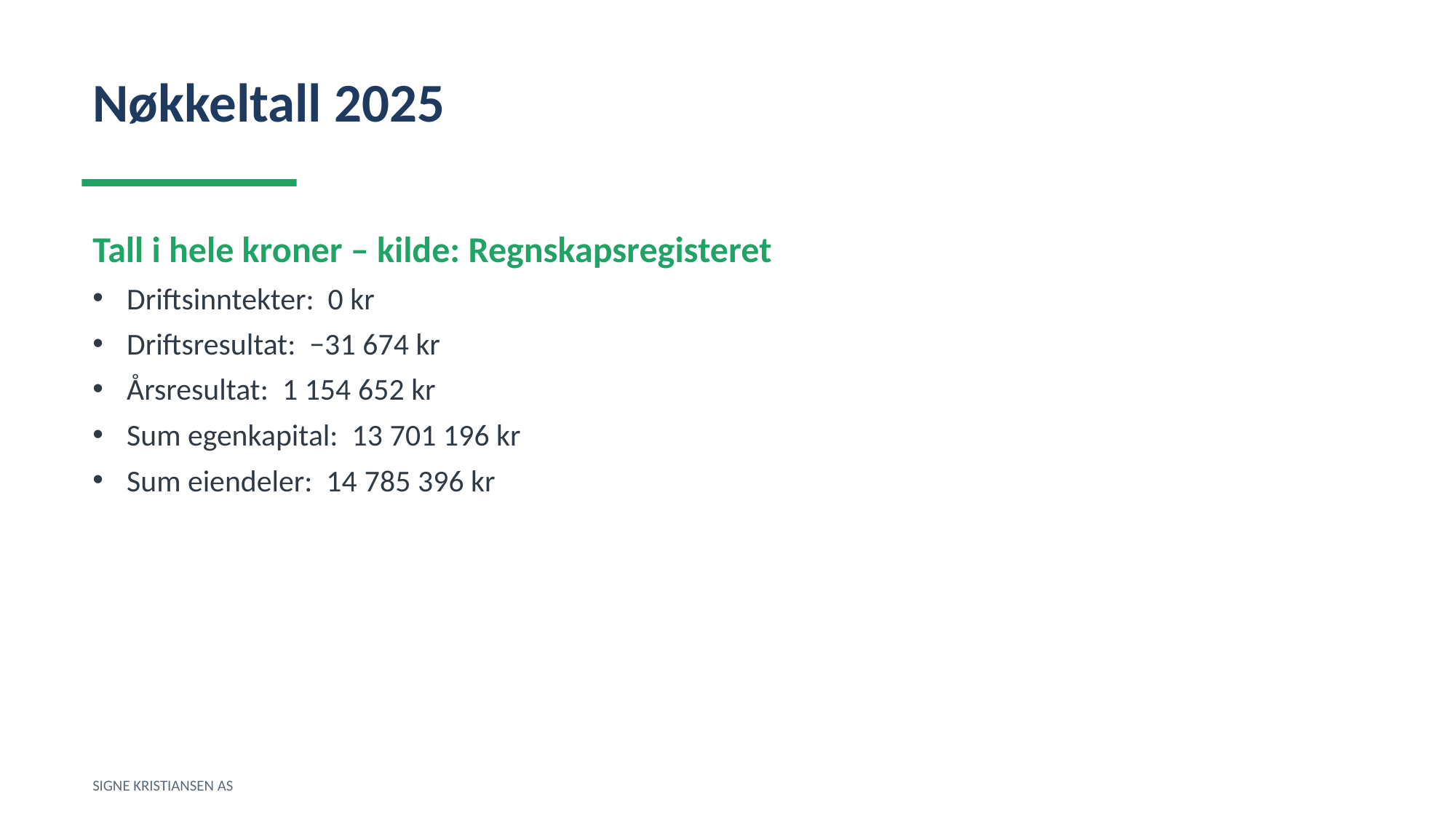

Nøkkeltall 2025

Tall i hele kroner – kilde: Regnskapsregisteret
Driftsinntekter:  0 kr
Driftsresultat:  −31 674 kr
Årsresultat:  1 154 652 kr
Sum egenkapital:  13 701 196 kr
Sum eiendeler:  14 785 396 kr
SIGNE KRISTIANSEN AS